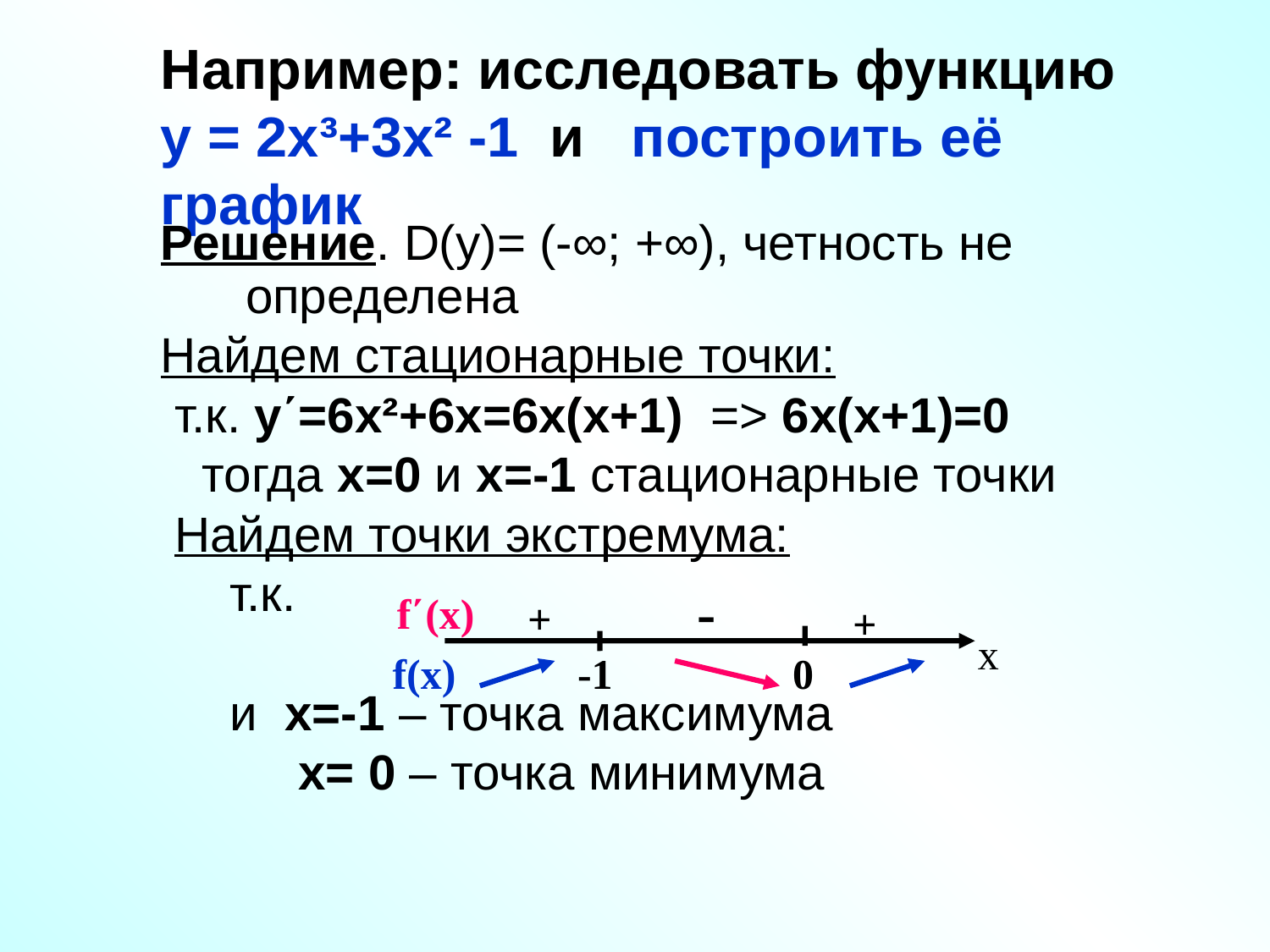

# Например: исследовать функцию у = 2х³+3х² -1  и   построить её график
Решение. D(у)= (-∞; +∞), четность не определена
Найдем стационарные точки:
 т.к. у΄=6х²+6х=6х(х+1)  => 6х(х+1)=0
   тогда х=0 и х=-1 стационарные точки
 Найдем точки экстремума:
     т.к.

     и  х=-1 – точка максимума
          х= 0 – точка минимума
-
f´(x)
+
+
х

f(x)

-1
0